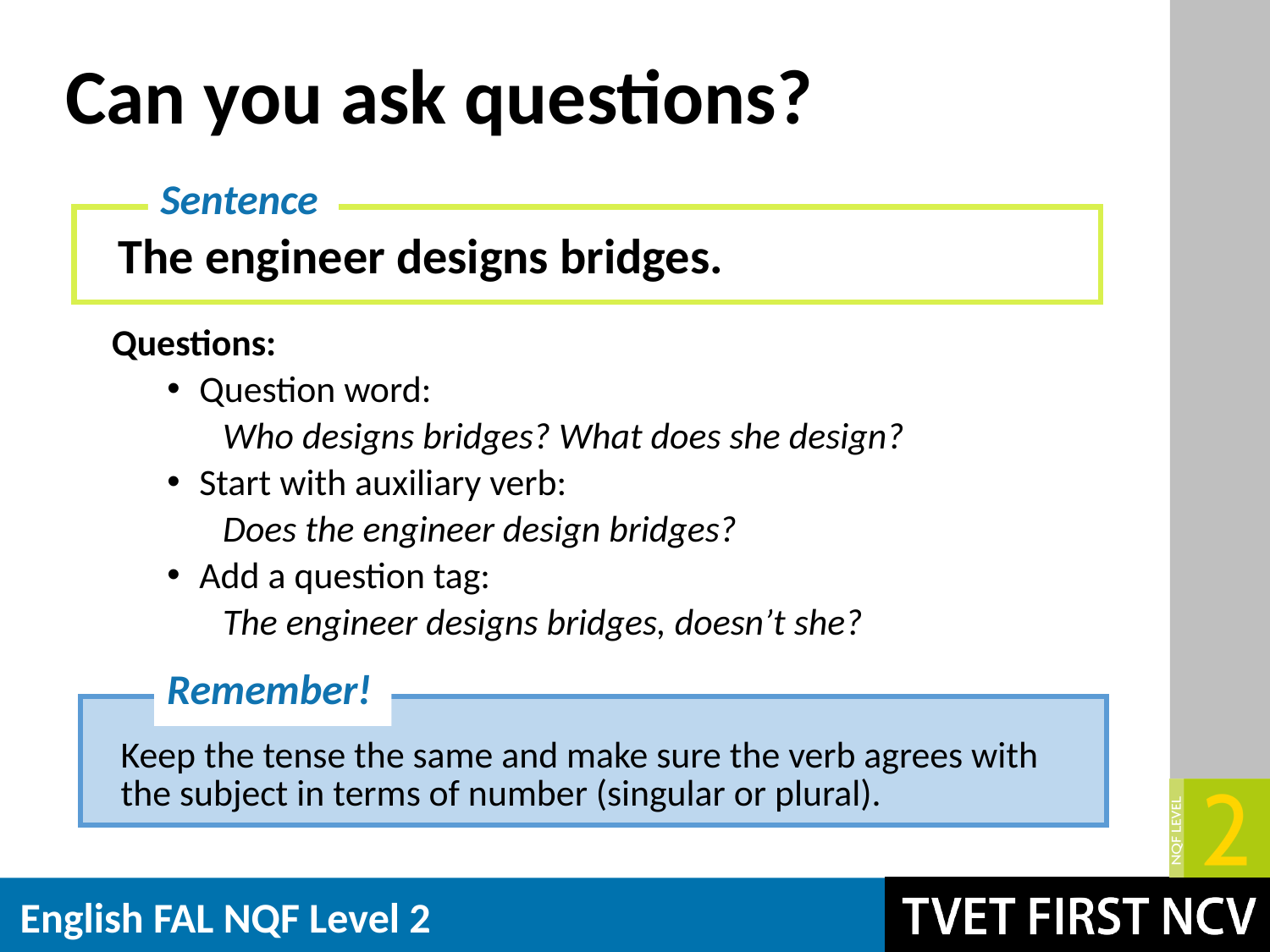

# Can you ask questions?
Sentence

The engineer designs bridges.
Questions:
Question word:
Who designs bridges? What does she design?
Start with auxiliary verb:
Does the engineer design bridges?
Add a question tag:
The engineer designs bridges, doesn’t she?
Remember!

Keep the tense the same and make sure the verb agrees with
the subject in terms of number (singular or plural).